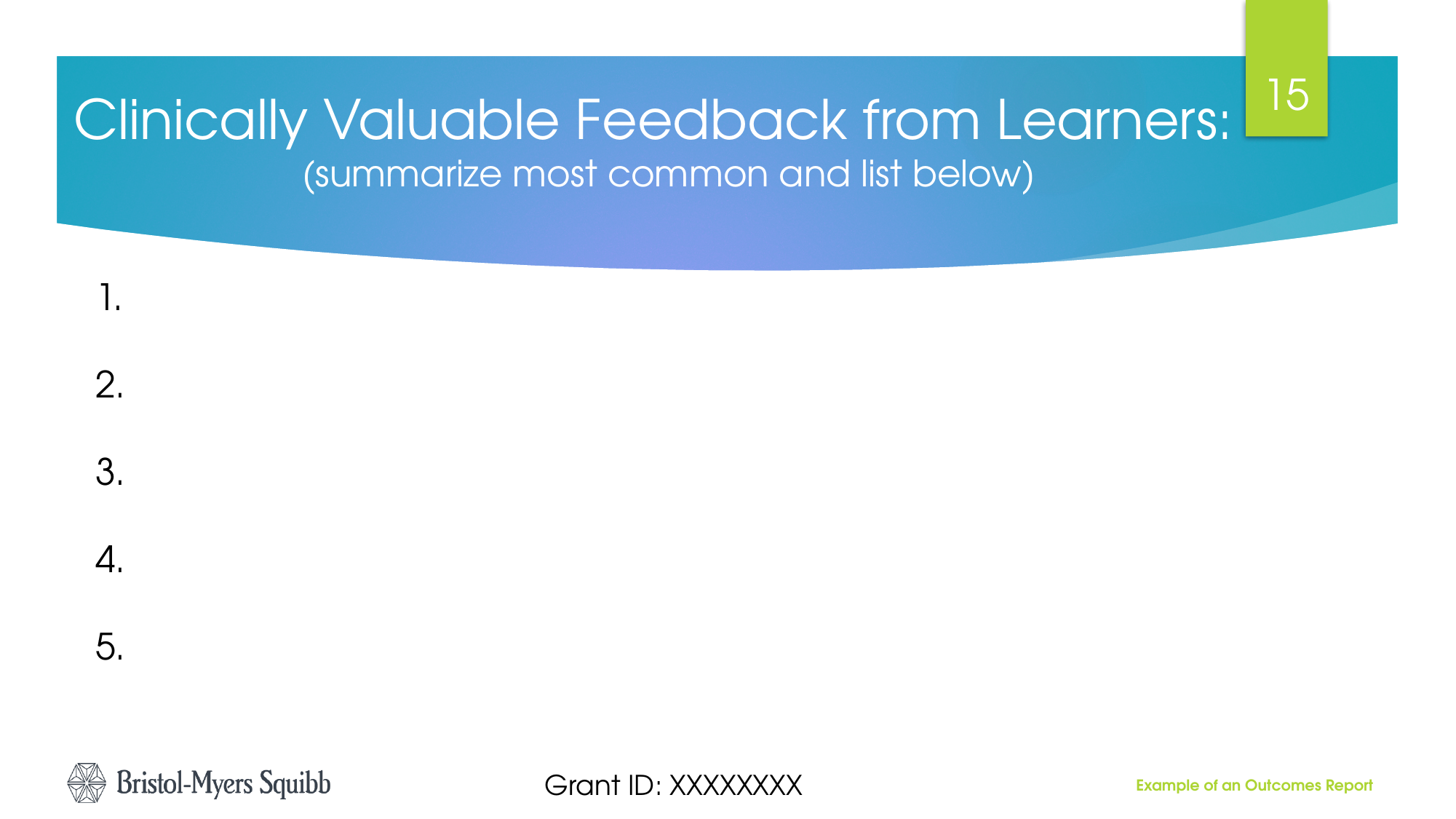

# Clinically Valuable Feedback from Learners:  (summarize most common and list below)
15
1.

2.

3.

4.

5.

Grant ID: XXXXXXXX